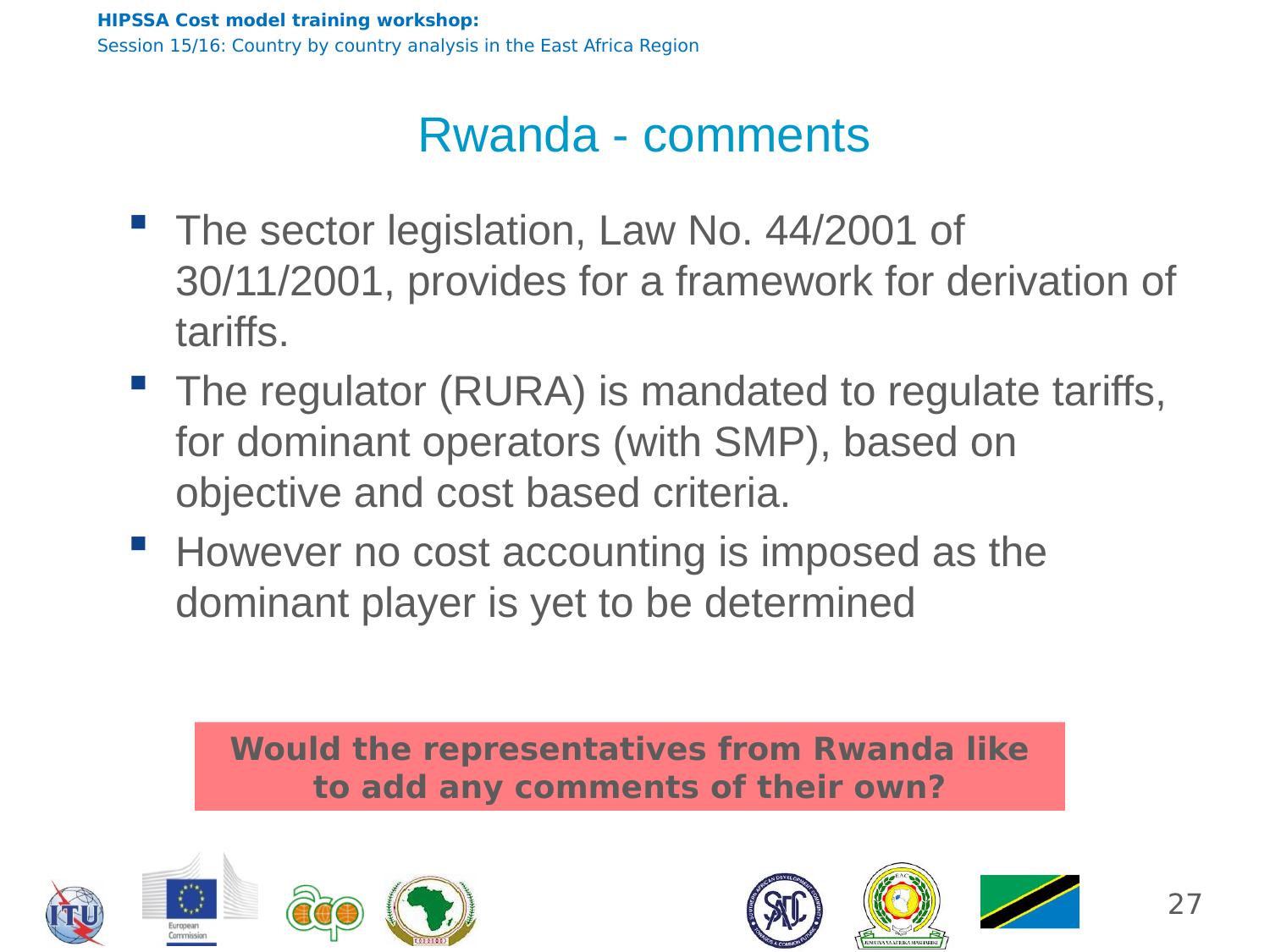

# Rwanda - comments
The sector legislation, Law No. 44/2001 of 30/11/2001, provides for a framework for derivation of tariffs.
The regulator (RURA) is mandated to regulate tariffs, for dominant operators (with SMP), based on objective and cost based criteria.
However no cost accounting is imposed as the dominant player is yet to be determined
Would the representatives from Rwanda like to add any comments of their own?
27